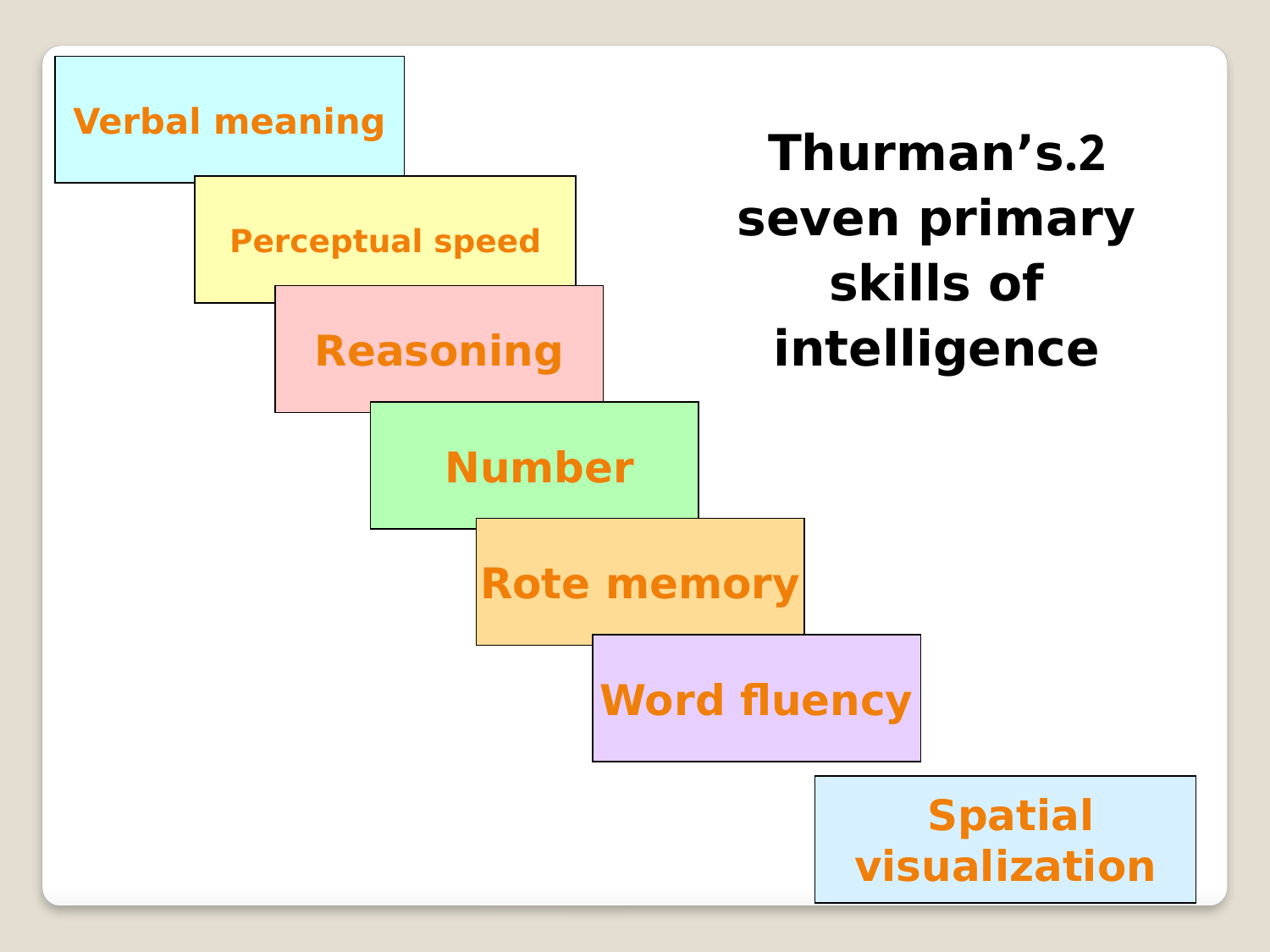

Verbal meaning
2.Thurman’s seven primary skills of intelligence
Perceptual speed
Reasoning
Number
Rote memory
Word fluency
Spatial
visualization